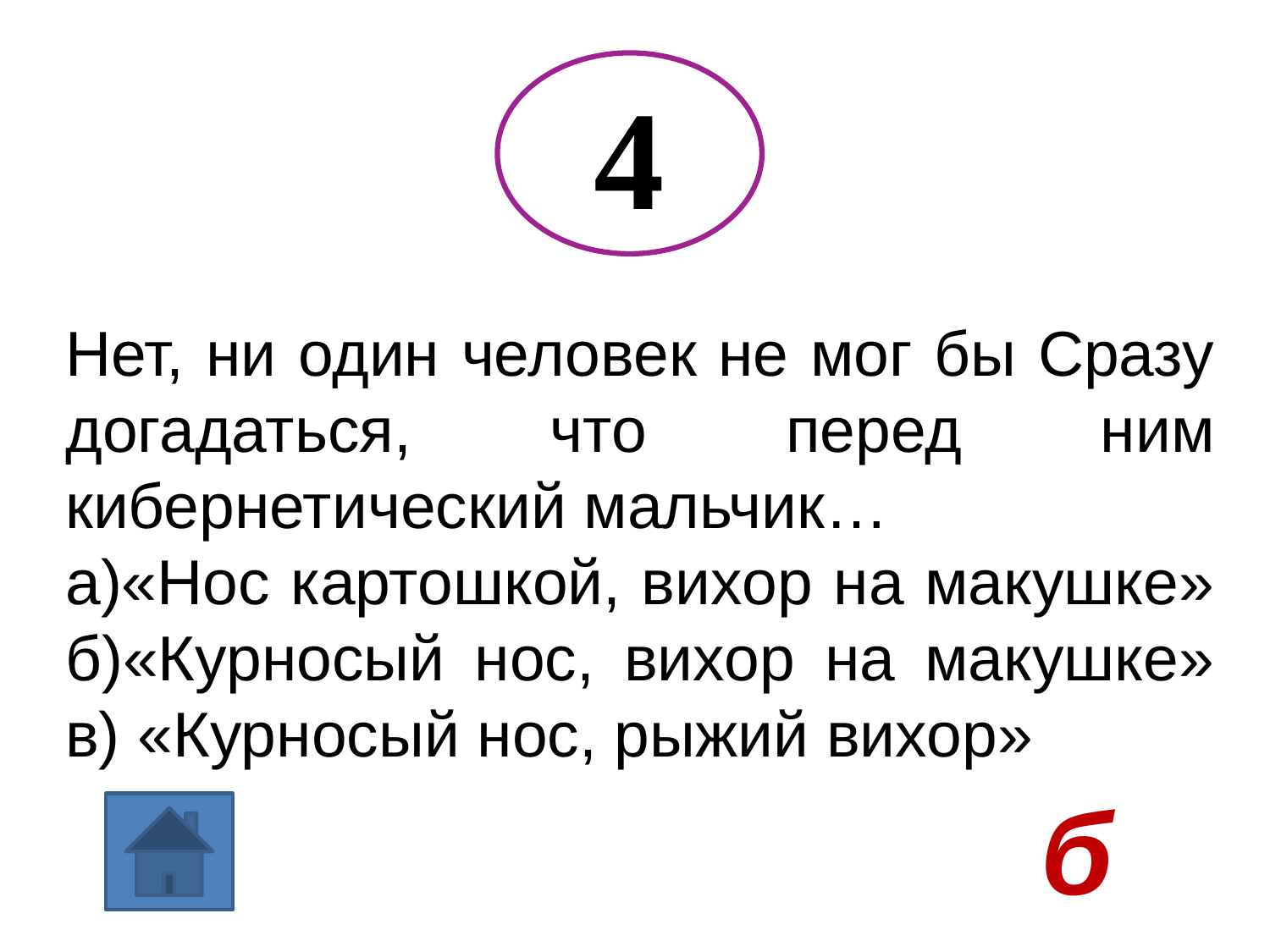

4
Нет, ни один человек не мог бы Сразу догадаться, что перед ним кибернетический мальчик…
а)«Нос картошкой, вихор на макушке» б)«Курносый нос, вихор на макушке» в) «Курносый нос, рыжий вихор»
б